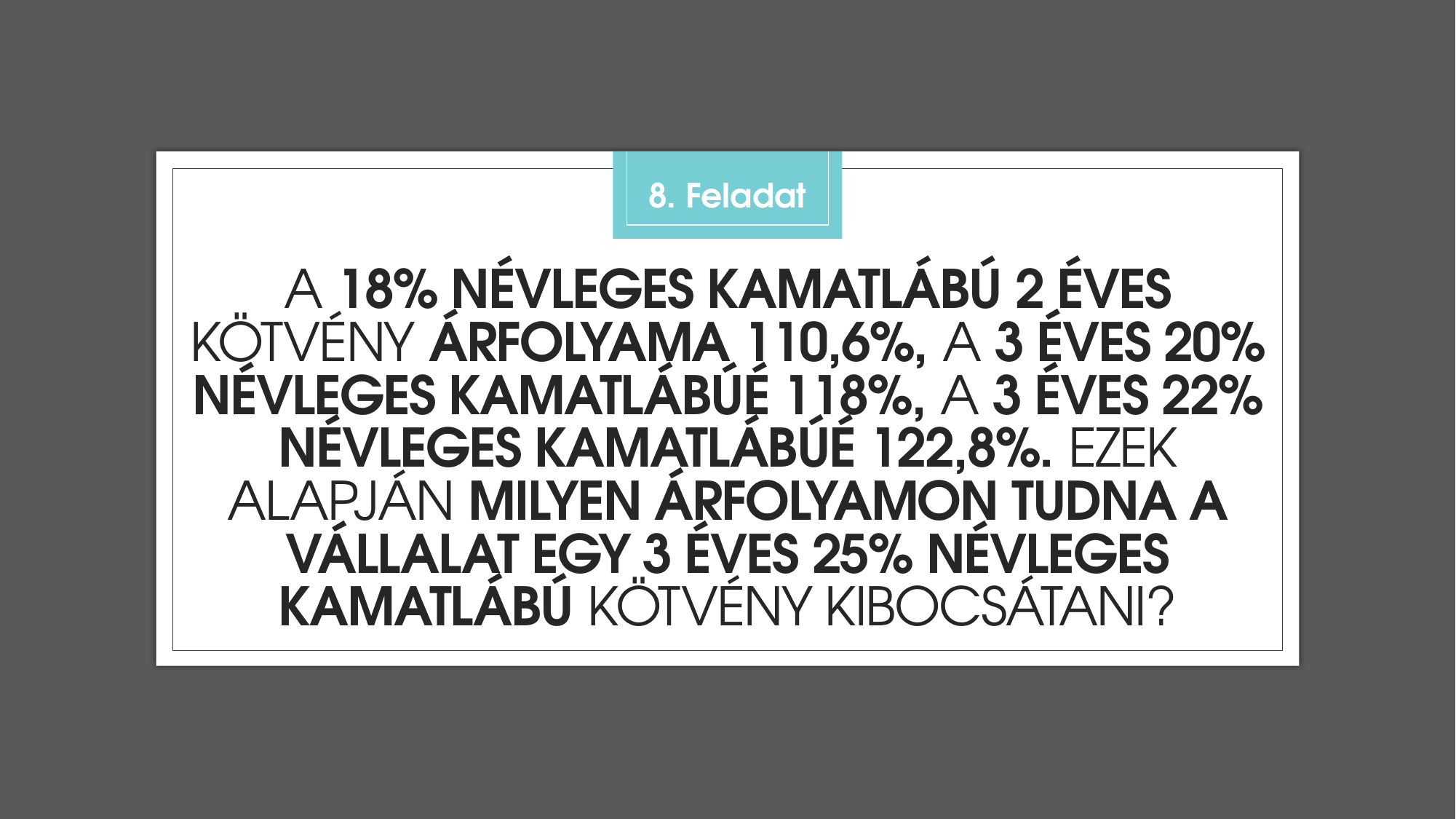

8. Feladat
A 18% névleges kamatlábú 2 éves kötvény árfolyama 110,6%, a 3 éves 20% névleges kamatlábúé 118%, a 3 éves 22% névleges kamatlábúé 122,8%. Ezek alapján milyen árfolyamon tudna a vállalat egy 3 éves 25% névleges kamatlábú kötvény kibocsátani?